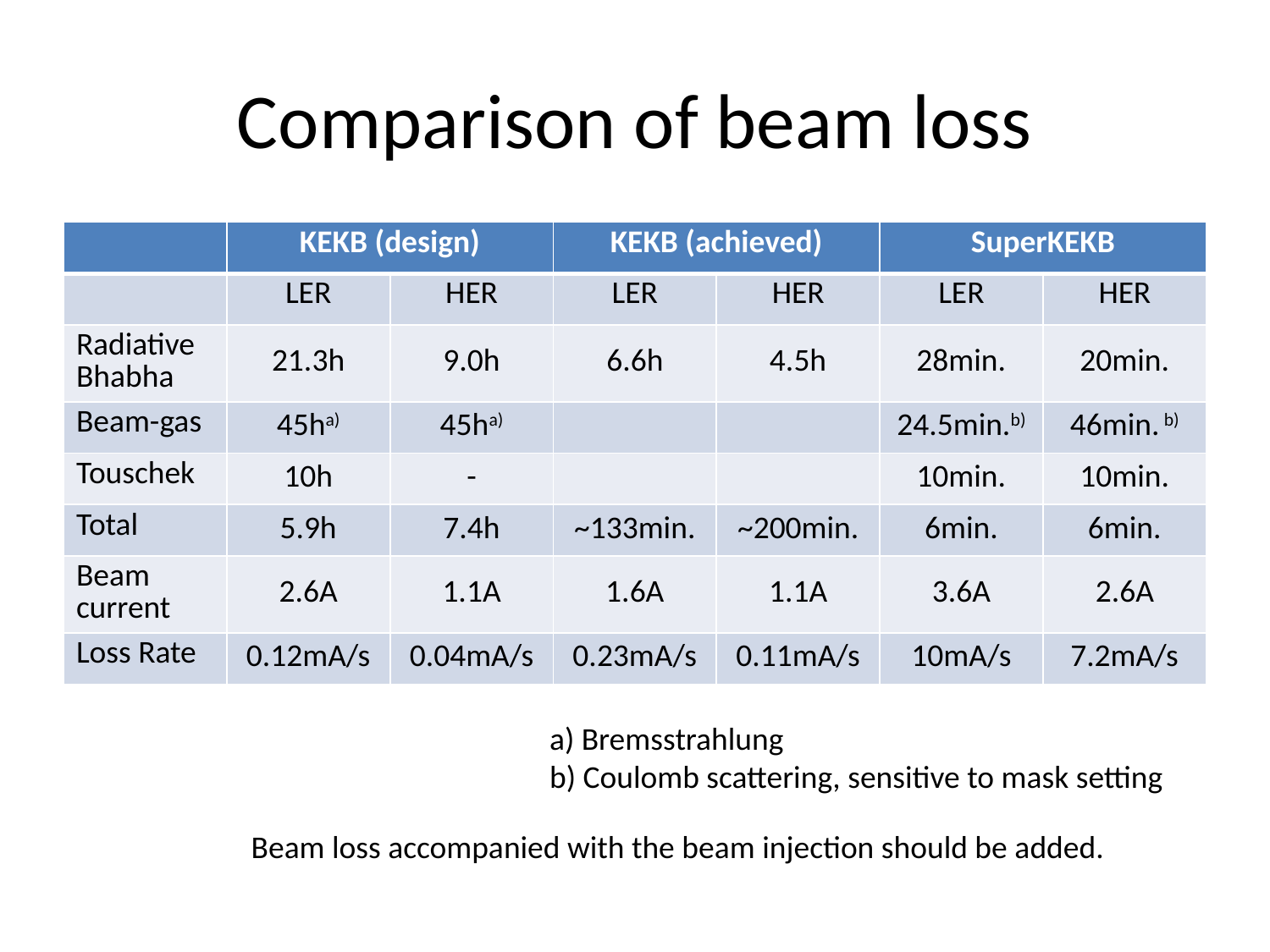

# Comparison of beam loss
|  | KEKB (design) |  | KEKB (achieved) |  | SuperKEKB |  |
| --- | --- | --- | --- | --- | --- | --- |
|  | LER | HER | LER | HER | LER | HER |
| Radiative Bhabha | 21.3h | 9.0h | 6.6h | 4.5h | 28min. | 20min. |
| Beam-gas | 45ha) | 45ha) |  |  | 24.5min.b) | 46min. b) |
| Touschek | 10h | - |  |  | 10min. | 10min. |
| Total | 5.9h | 7.4h | ~133min. | ~200min. | 6min. | 6min. |
| Beam current | 2.6A | 1.1A | 1.6A | 1.1A | 3.6A | 2.6A |
| Loss Rate | 0.12mA/s | 0.04mA/s | 0.23mA/s | 0.11mA/s | 10mA/s | 7.2mA/s |
a) Bremsstrahlung
b) Coulomb scattering, sensitive to mask setting
Beam loss accompanied with the beam injection should be added.